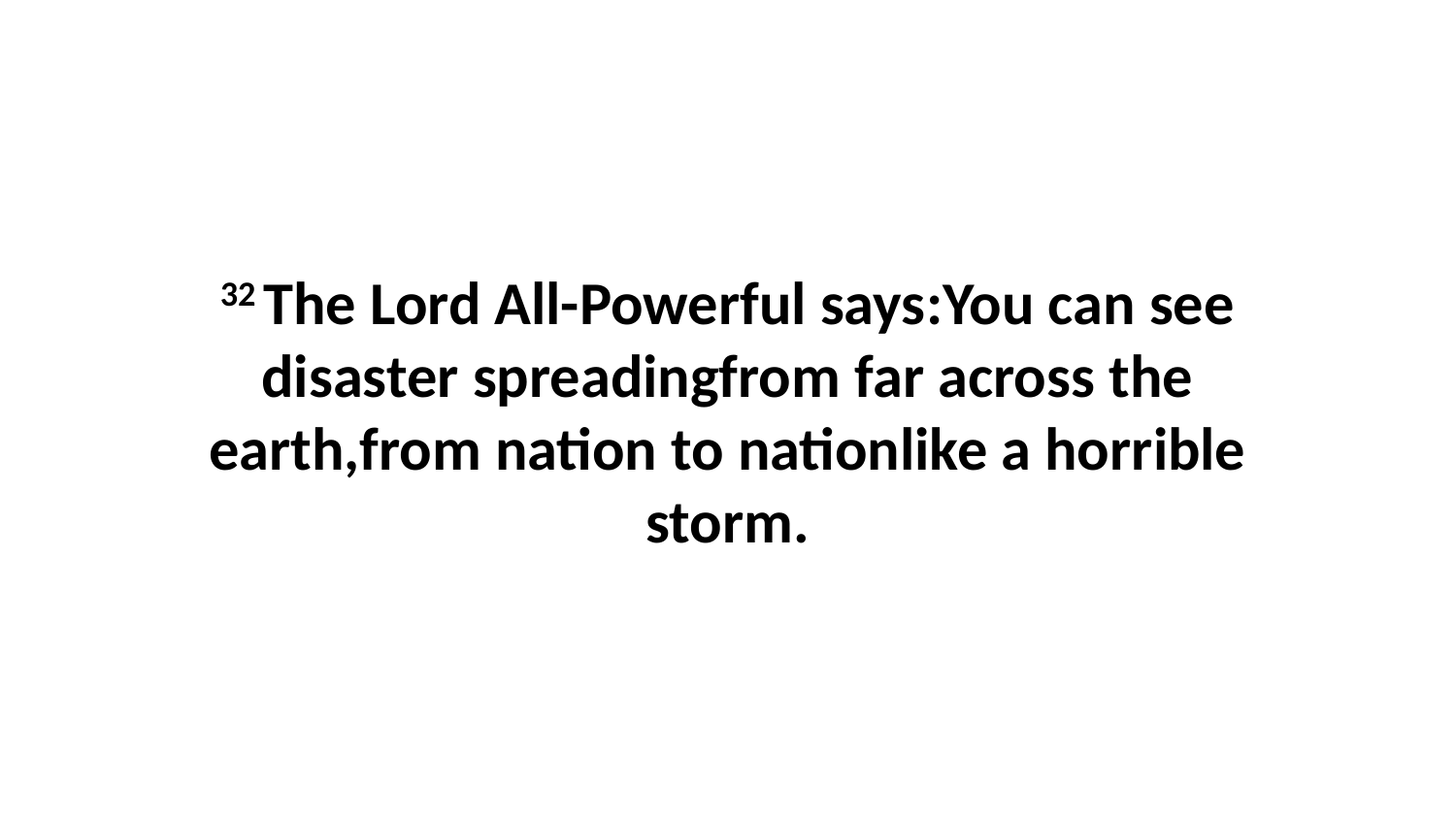

32 The Lord All-Powerful says:You can see disaster spreadingfrom far across the earth,from nation to nationlike a horrible storm.